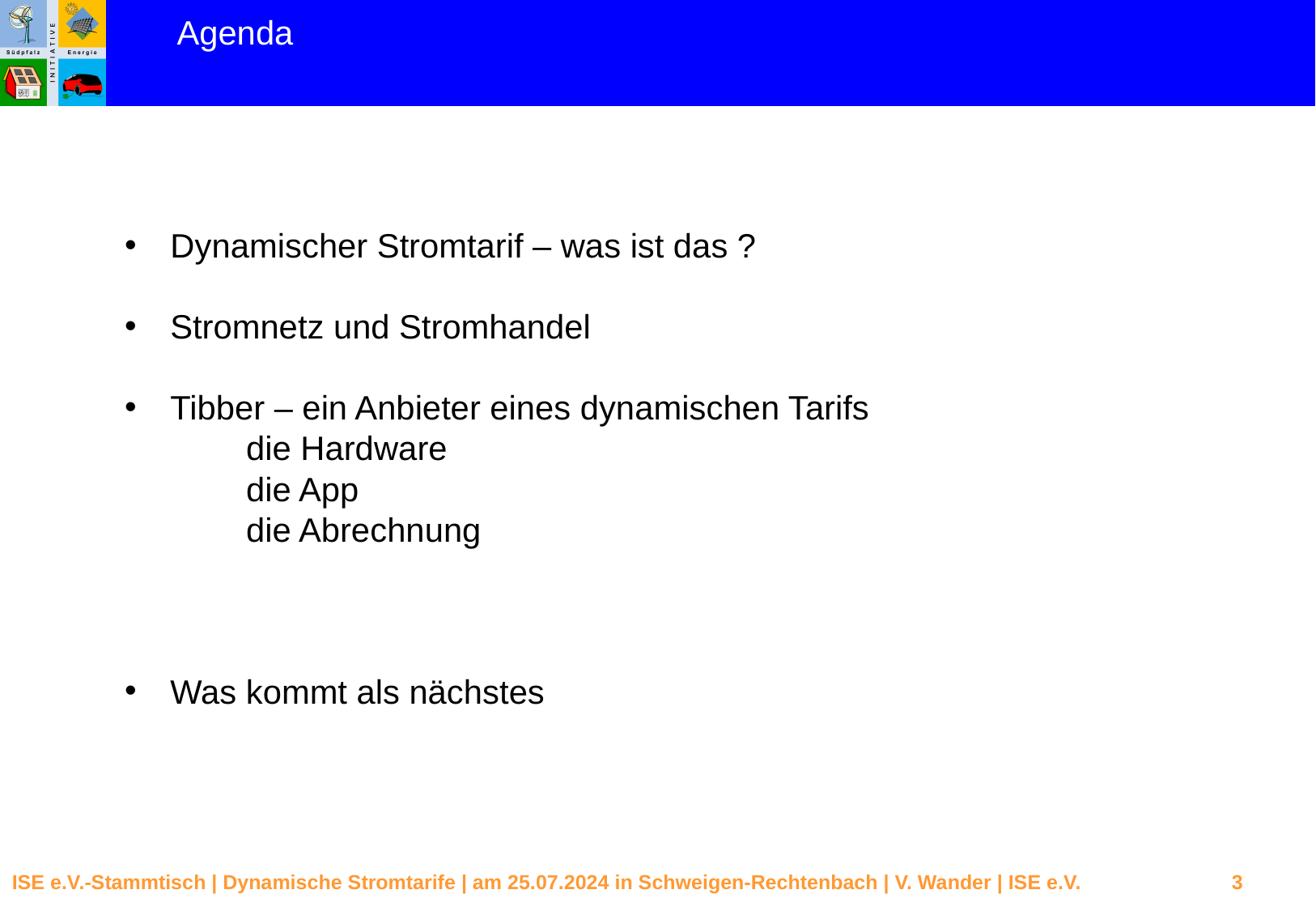

Agenda
Dynamischer Stromtarif – was ist das ?

Stromnetz und Stromhandel

Tibber – ein Anbieter eines dynamischen Tarifs
	die Hardware
	die App
	die Abrechnung

Was kommt als nächstes